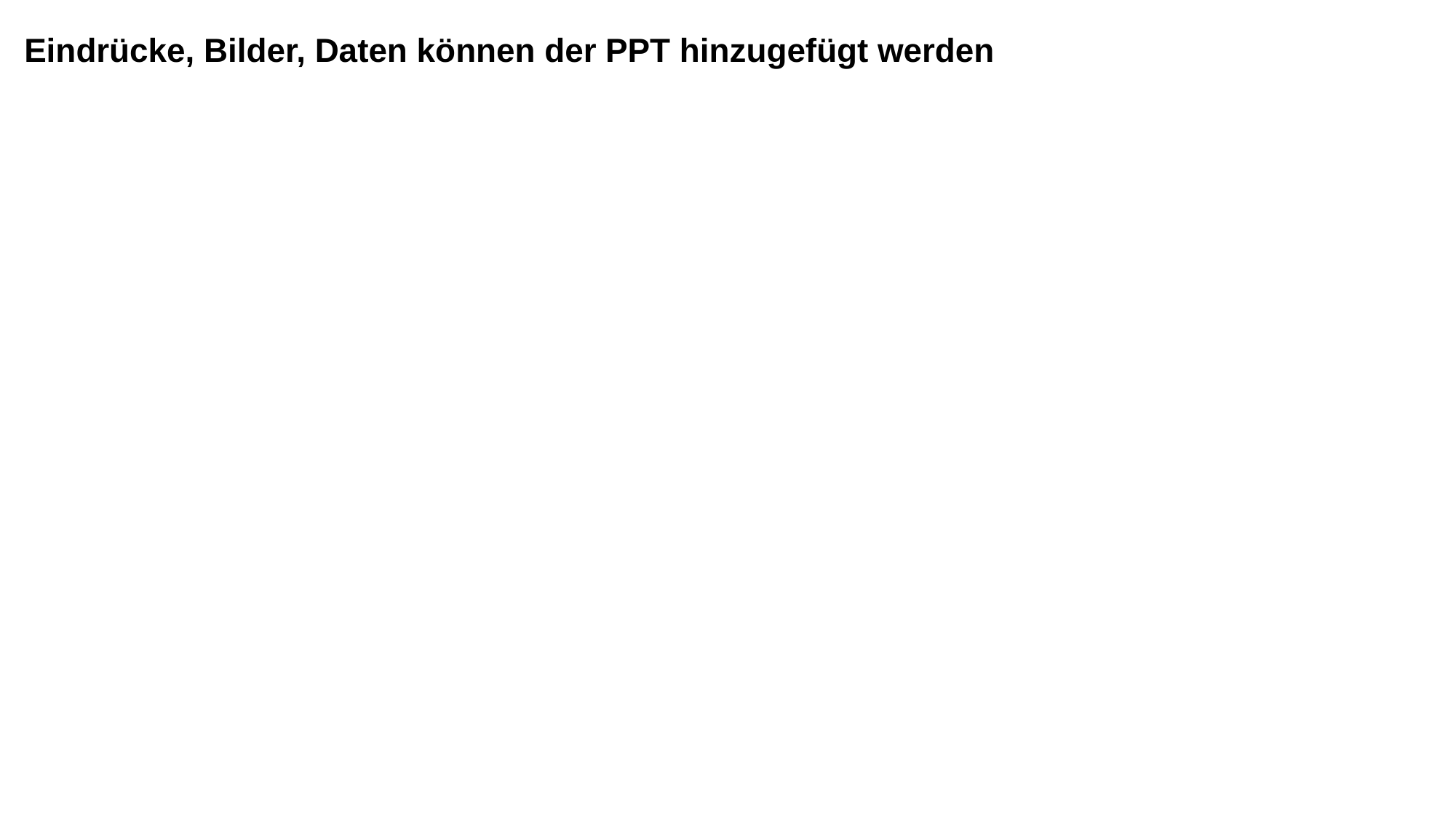

# Eindrücke, Bilder, Daten können der PPT hinzugefügt werden